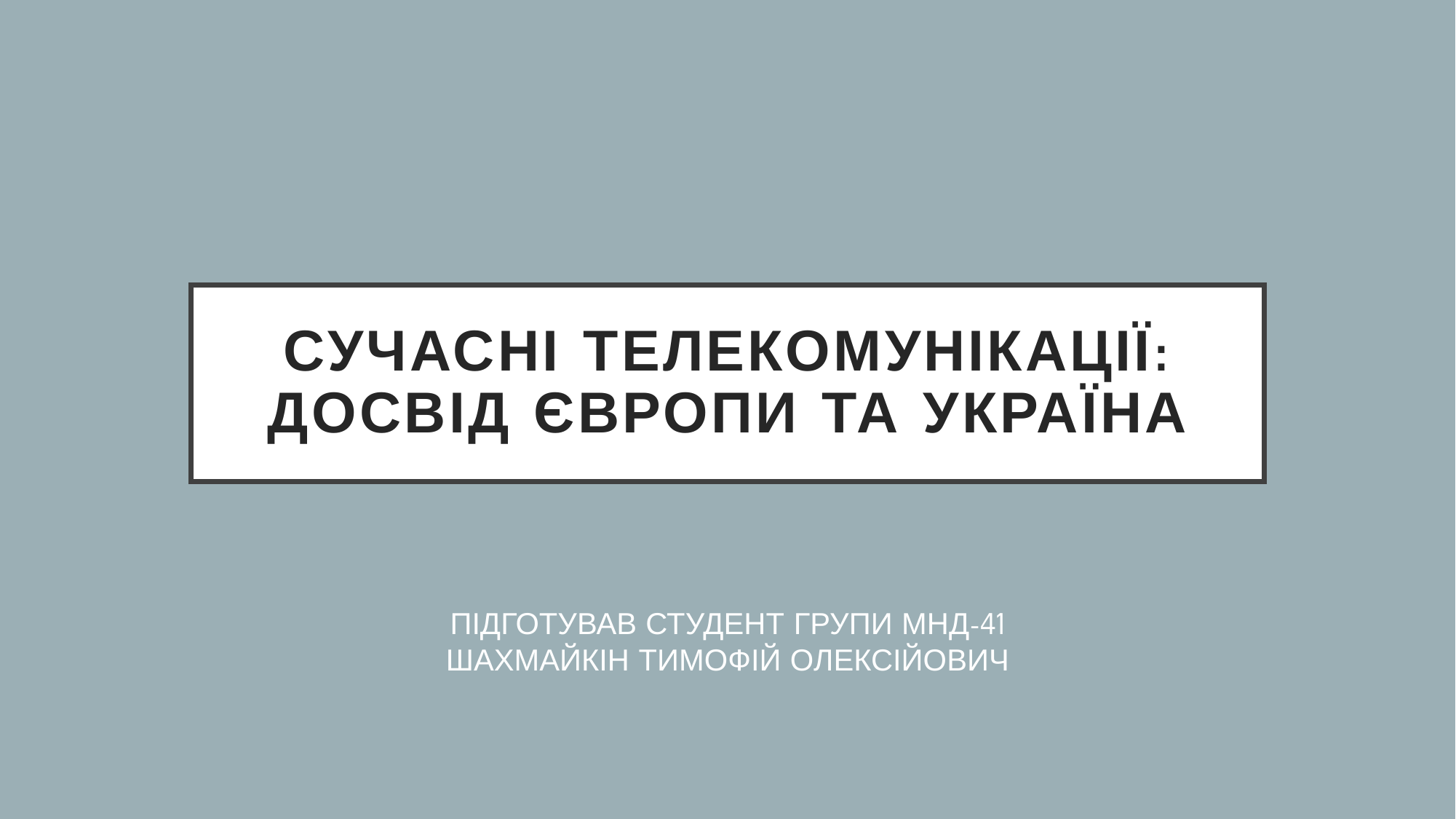

# СУЧАСНІ ТЕЛЕКОМУНІКАЦІЇ: ДОСВІД ЄВРОПИ ТА УКРАЇНА
ПІДГОТУВАВ СТУДЕНТ ГРУПИ МНД-41
ШАХМАЙКІН ТИМОФІЙ ОЛЕКСІЙОВИЧ